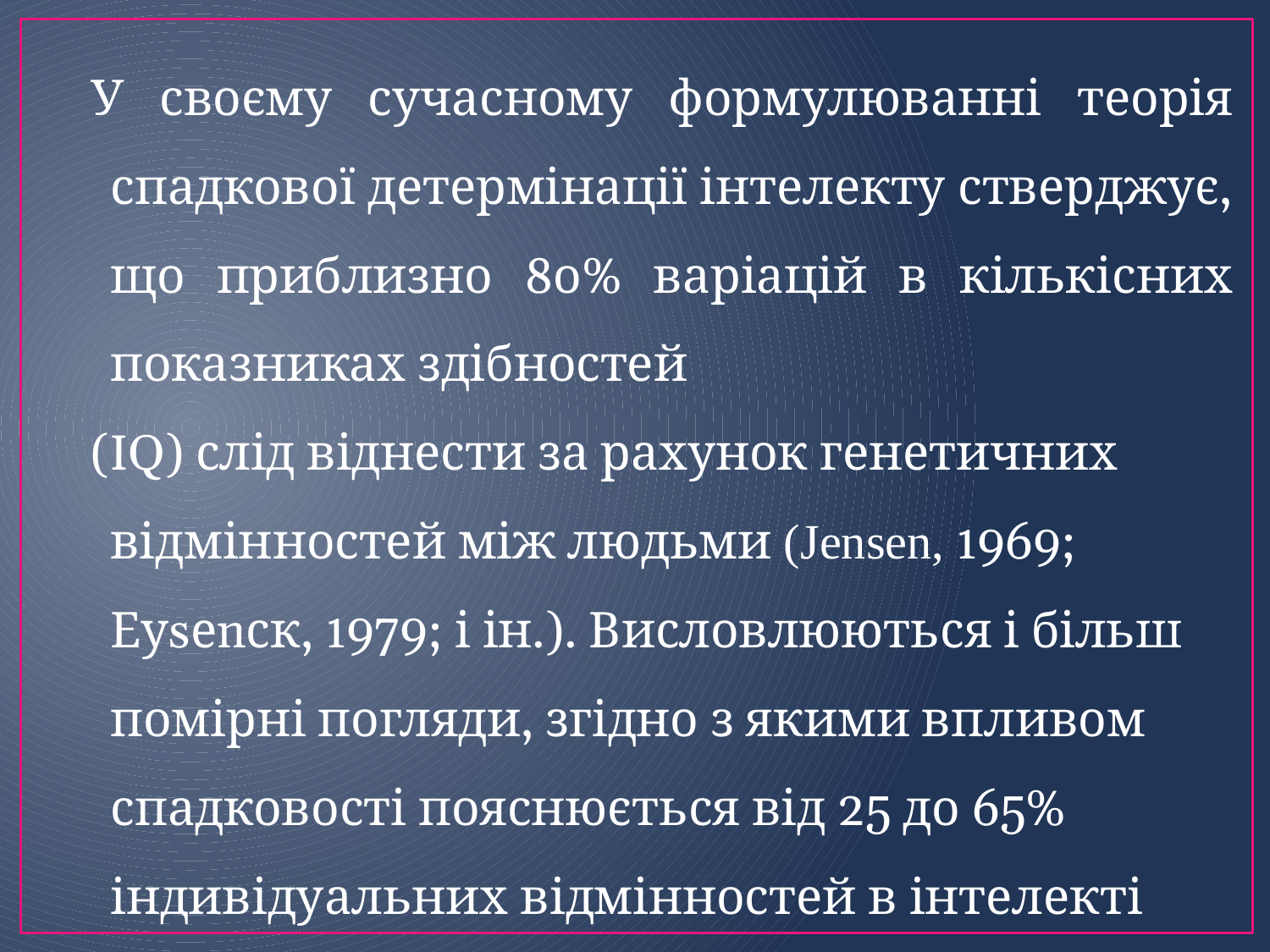

У своєму сучасному формулюванні теорія спадкової детермінації інтелекту стверджує, що приблизно 8о% варіацій в кількісних показниках здібностей
(IQ) слід віднести за рахунок генетичних відмінностей між людьми (Jensen, 1969; Еуsеnск, 1979; і ін.). Висловлюються і більш помірні погляди, згідно з якими впливом спадковості пояснюється від 25 до 65% індивідуальних відмінностей в інтелекті